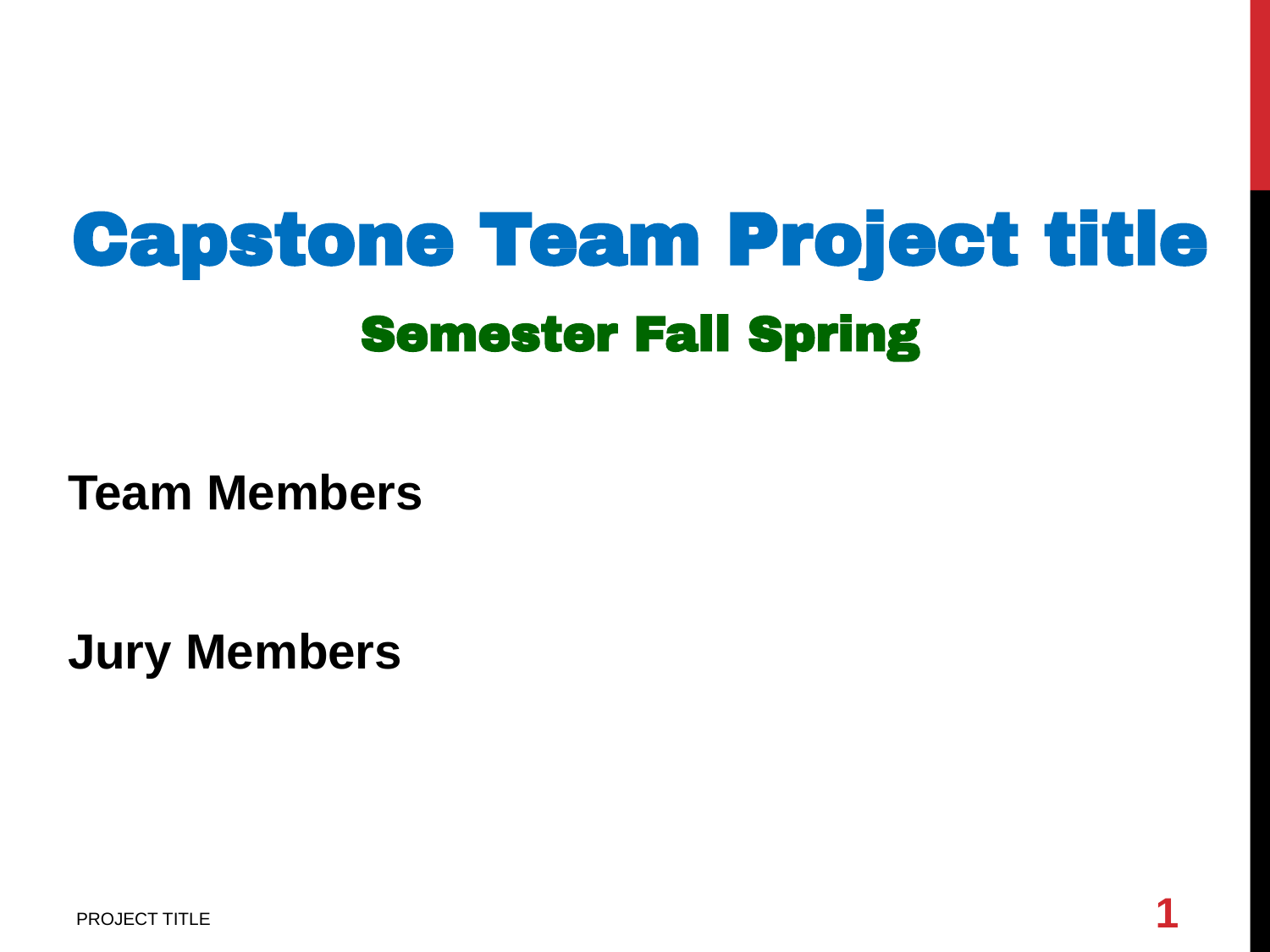

Capstone Team Project title
Semester Fall Spring

Team Members

Jury Members

1
PROJECT TITLE